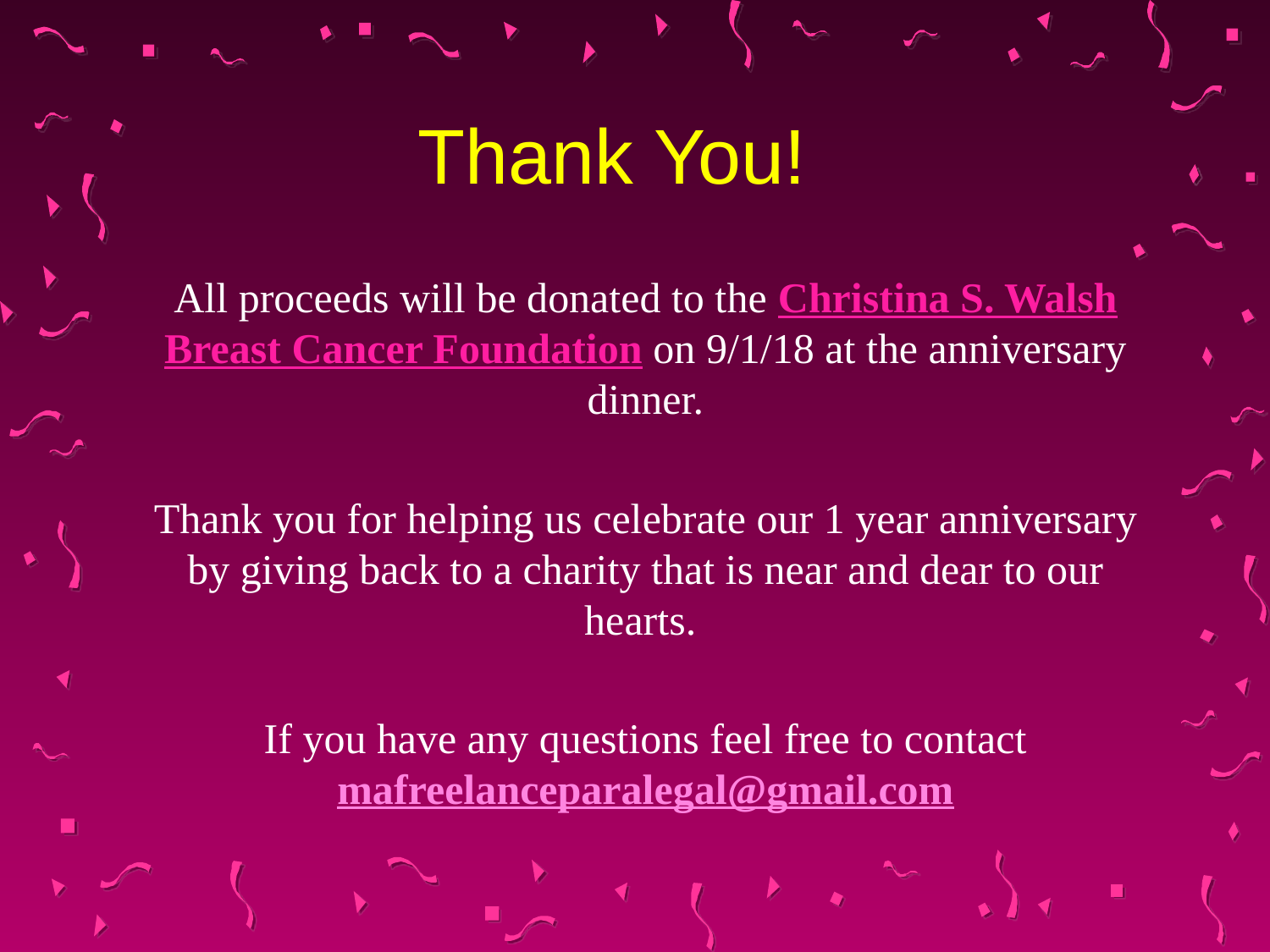

# Thank You!

All proceeds will be donated to the Christina S. Walsh Breast Cancer Foundation on 9/1/18 at the anniversary dinner.

Thank you for helping us celebrate our 1 year anniversary by giving back to a charity that is near and dear to our hearts.

If you have any questions feel free to contact mafreelanceparalegal@gmail.com